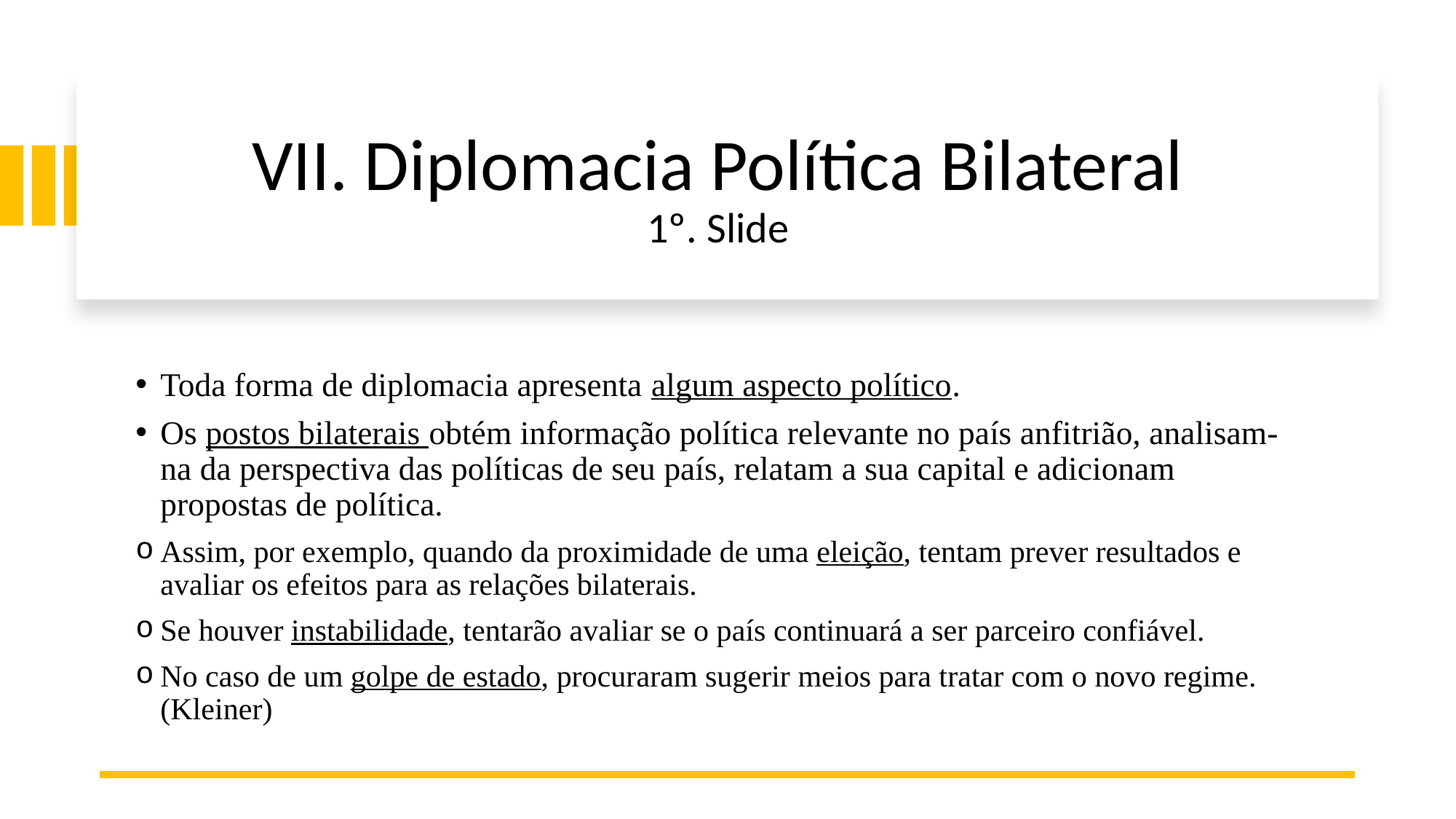

# VII. Diplomacia Política Bilateral 1º. Slide

Toda forma de diplomacia apresenta algum aspecto político.
Os postos bilaterais obtém informação política relevante no país anfitrião, analisam-na da perspectiva das políticas de seu país, relatam a sua capital e adicionam propostas de política.
Assim, por exemplo, quando da proximidade de uma eleição, tentam prever resultados e avaliar os efeitos para as relações bilaterais.
Se houver instabilidade, tentarão avaliar se o país continuará a ser parceiro confiável.
No caso de um golpe de estado, procuraram sugerir meios para tratar com o novo regime. (Kleiner)